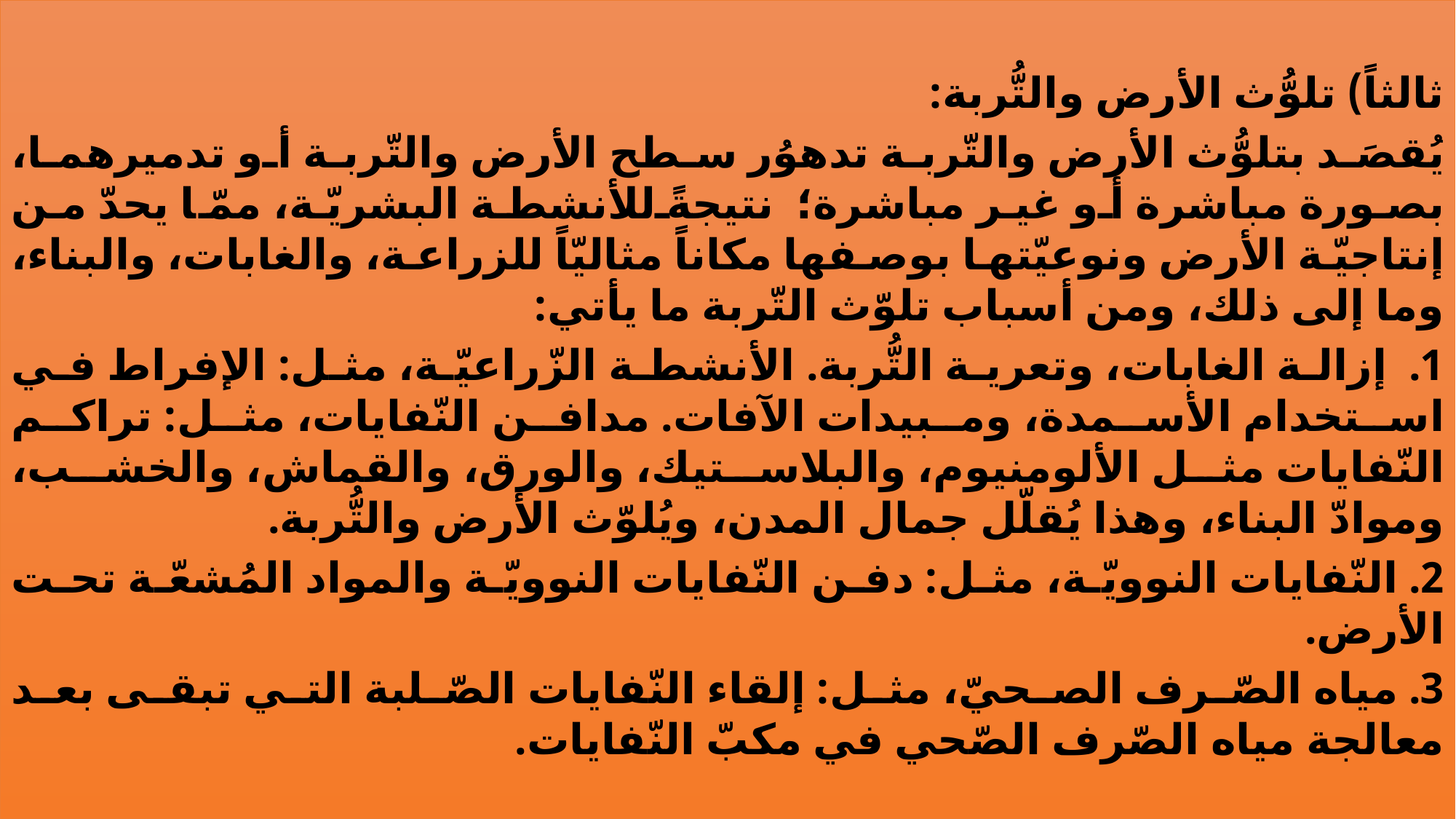

ثالثاً) تلوُّث الأرض والتُّربة:
يُقصَد بتلوُّث الأرض والتّربة تدهوُر سطح الأرض والتّربة أو تدميرهما، بصورة مباشرة أو غير مباشرة؛ نتيجةً للأنشطة البشريّة، ممّا يحدّ من إنتاجيّة الأرض ونوعيّتها بوصفها مكاناً مثاليّاً للزراعة، والغابات، والبناء، وما إلى ذلك، ومن أسباب تلوّث التّربة ما يأتي:
1.  إزالة الغابات، وتعرية التُّربة. الأنشطة الزّراعيّة، مثل: الإفراط في استخدام الأسمدة، ومبيدات الآفات. مدافن النّفايات، مثل: تراكم النّفايات مثل الألومنيوم، والبلاستيك، والورق، والقماش، والخشب، وموادّ البناء، وهذا يُقلّل جمال المدن، ويُلوّث الأرض والتُّربة.
2. النّفايات النوويّة، مثل: دفن النّفايات النوويّة والمواد المُشعّة تحت الأرض.
3. مياه الصّرف الصحيّ، مثل: إلقاء النّفايات الصّلبة التي تبقى بعد معالجة مياه الصّرف الصّحي في مكبّ النّفايات.